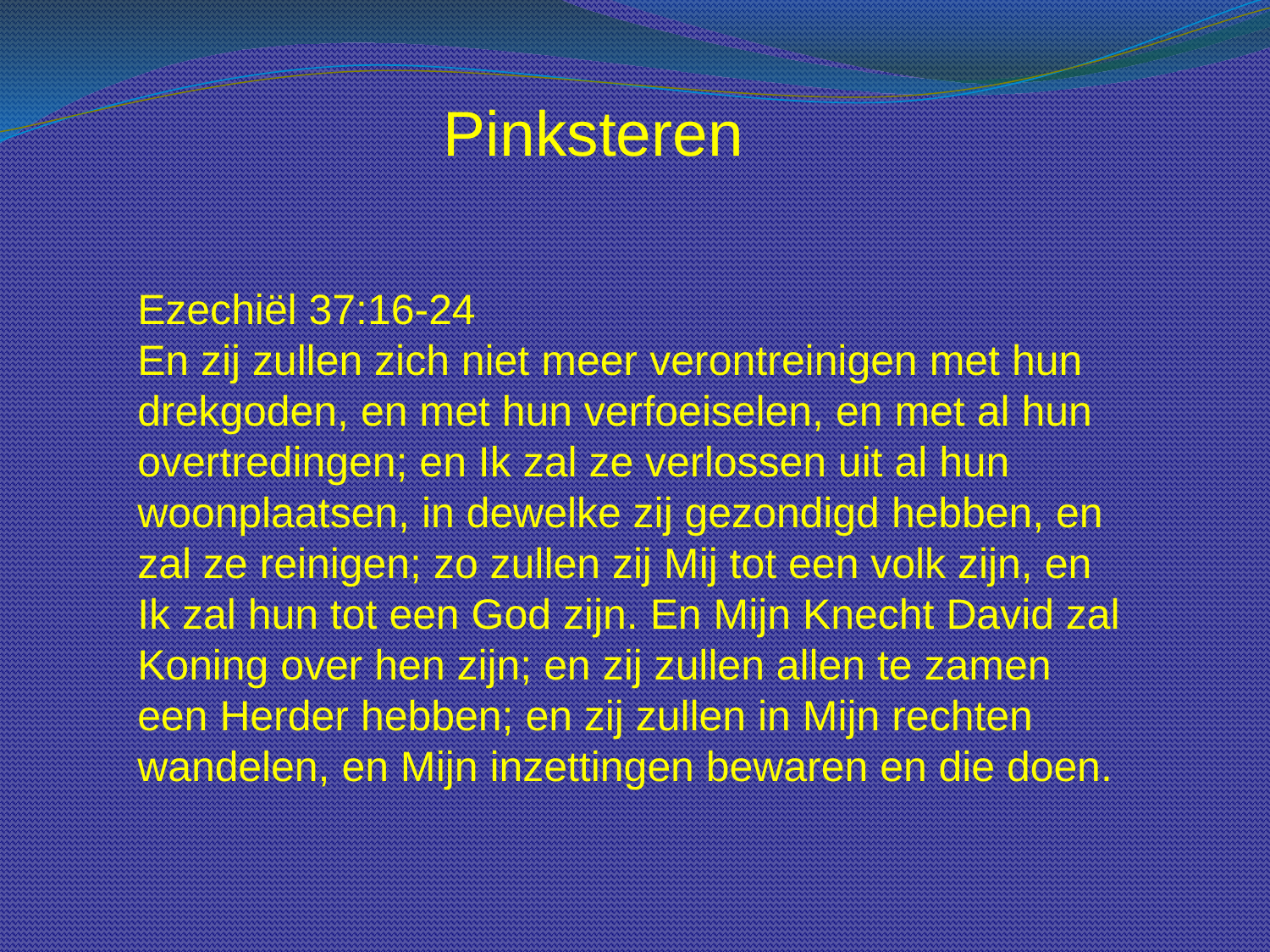

Pinksteren
Ezechiël 37:16-24
En zij zullen zich niet meer verontreinigen met hun drekgoden, en met hun verfoeiselen, en met al hun overtredingen; en Ik zal ze verlossen uit al hun woonplaatsen, in dewelke zij gezondigd hebben, en zal ze reinigen; zo zullen zij Mij tot een volk zijn, en Ik zal hun tot een God zijn. En Mijn Knecht David zal Koning over hen zijn; en zij zullen allen te zamen een Herder hebben; en zij zullen in Mijn rechten wandelen, en Mijn inzettingen bewaren en die doen.